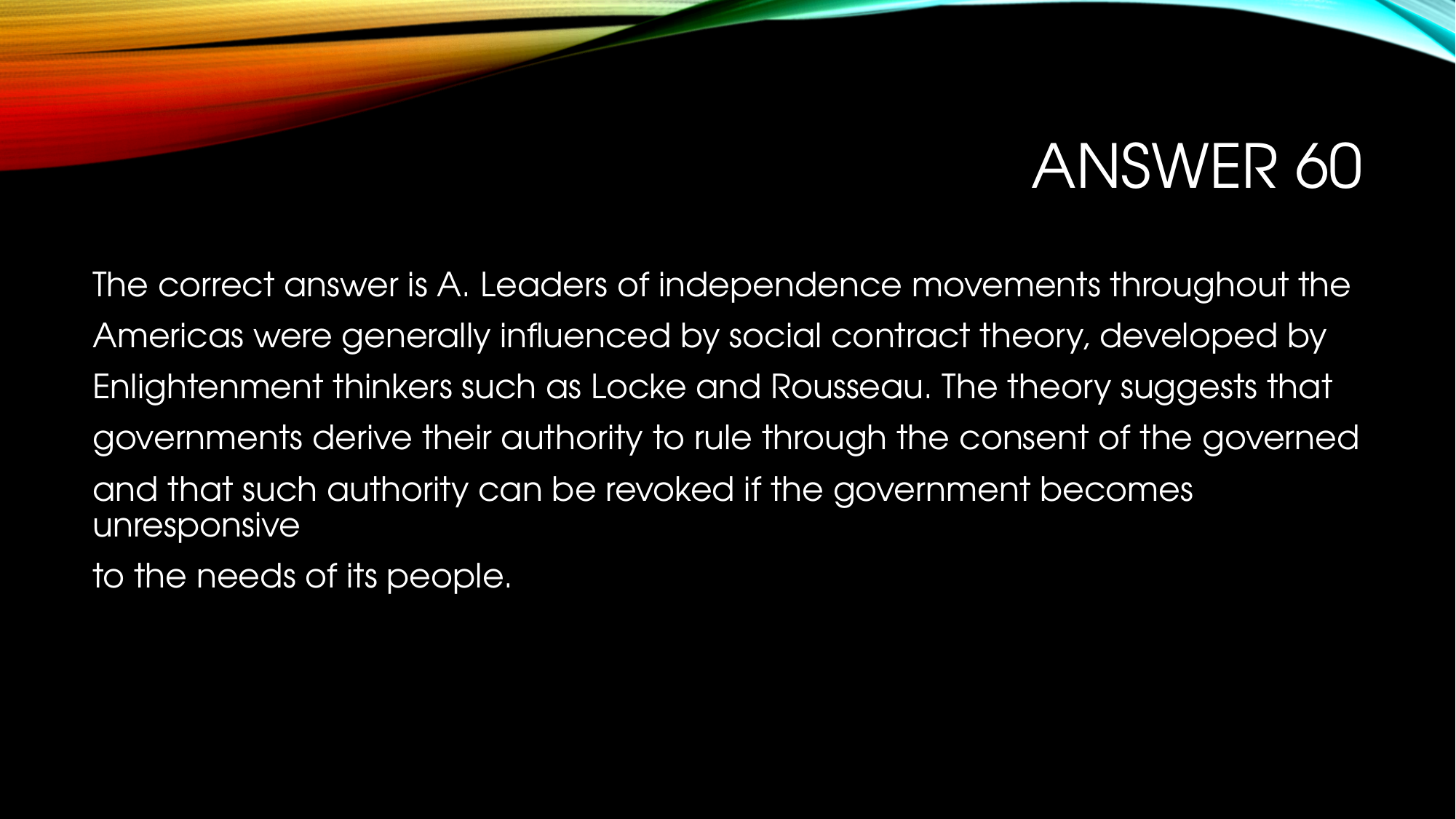

# Answer 60
The correct answer is A. Leaders of independence movements throughout the
Americas were generally influenced by social contract theory, developed by
Enlightenment thinkers such as Locke and Rousseau. The theory suggests that
governments derive their authority to rule through the consent of the governed
and that such authority can be revoked if the government becomes unresponsive
to the needs of its people.